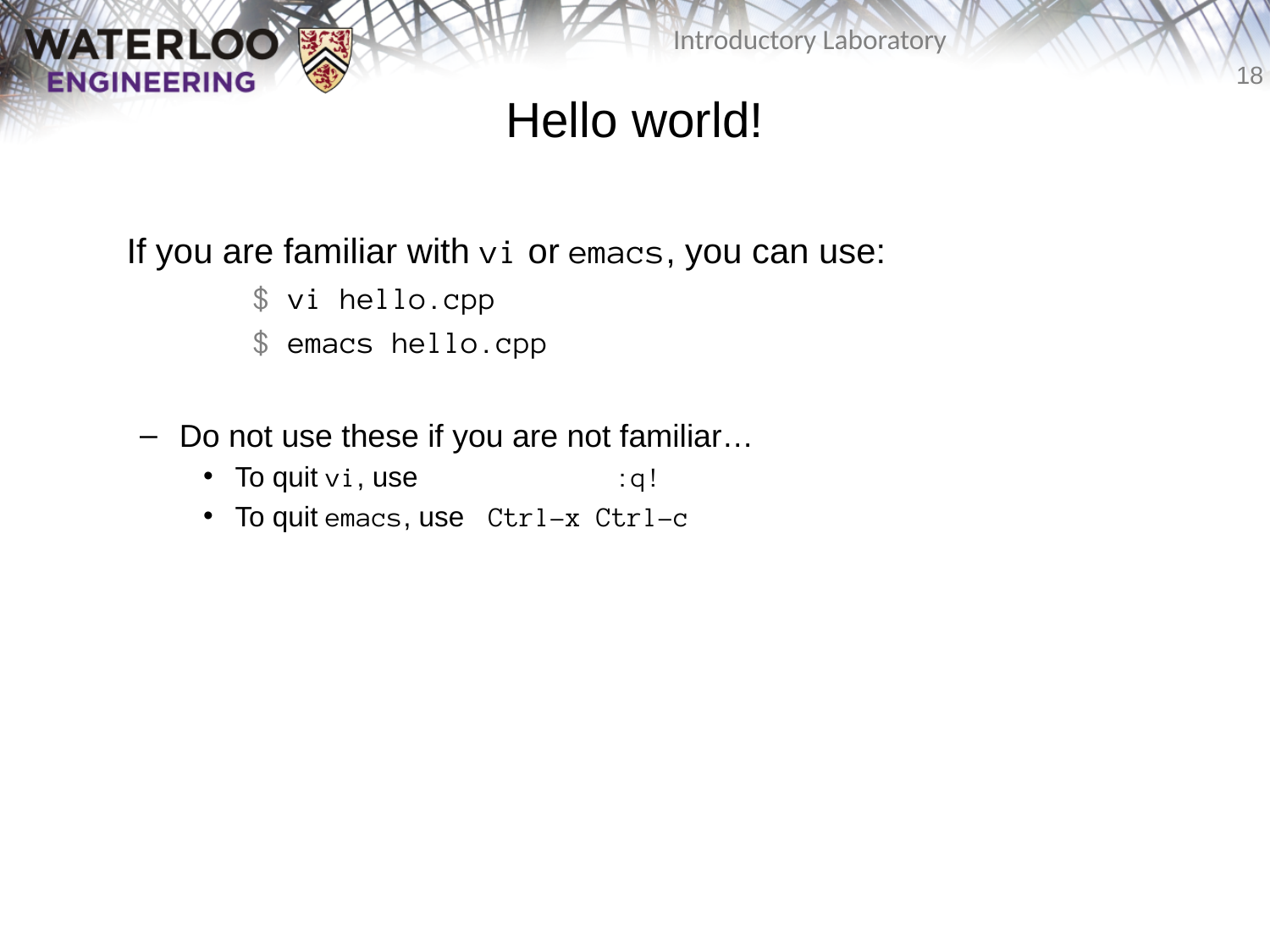

# Hello world!
	If you are familiar with vi or emacs, you can use:
		$ vi hello.cpp
		$ emacs hello.cpp

Do not use these if you are not familiar…
To quit vi, use		:q!
To quit emacs, use	Ctrl-x Ctrl-c